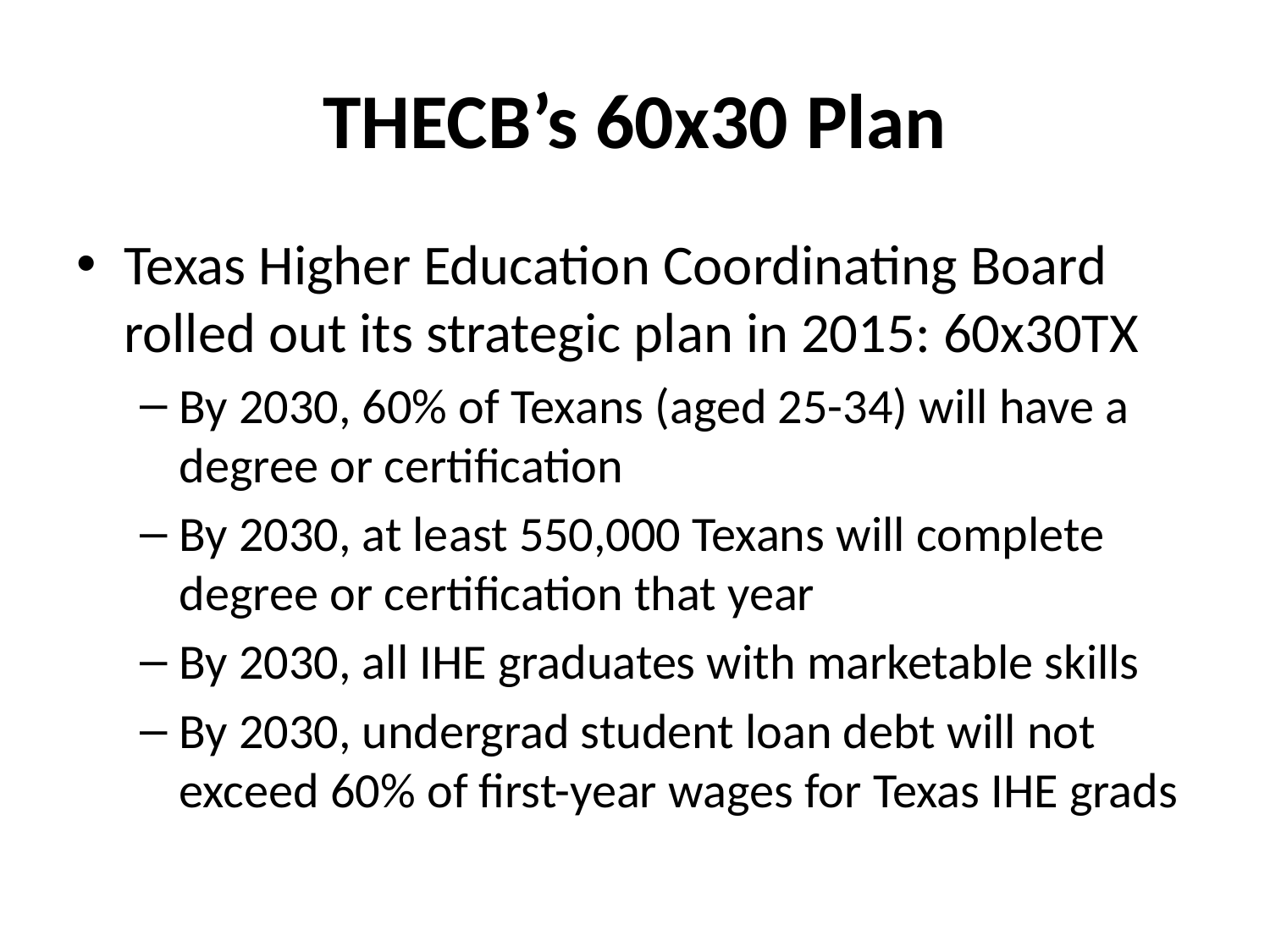

# THECB’s 60x30 Plan
Texas Higher Education Coordinating Board rolled out its strategic plan in 2015: 60x30TX
By 2030, 60% of Texans (aged 25-34) will have a degree or certification
By 2030, at least 550,000 Texans will complete degree or certification that year
By 2030, all IHE graduates with marketable skills
By 2030, undergrad student loan debt will not exceed 60% of first-year wages for Texas IHE grads